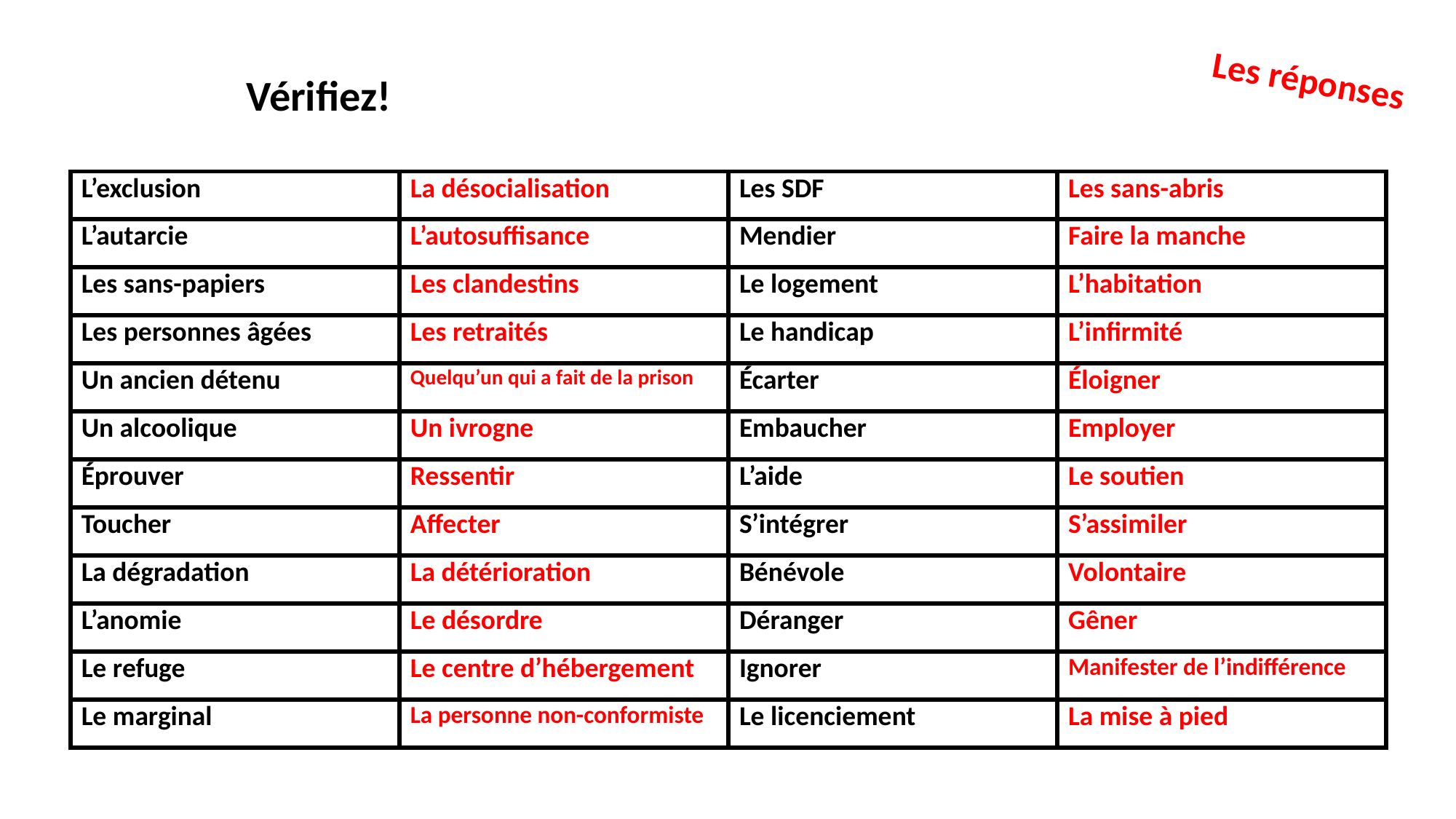

Les réponses
Vérifiez!
| L’exclusion | La désocialisation | Les SDF | Les sans-abris |
| --- | --- | --- | --- |
| L’autarcie | L’autosuffisance | Mendier | Faire la manche |
| Les sans-papiers | Les clandestins | Le logement | L’habitation |
| Les personnes âgées | Les retraités | Le handicap | L’infirmité |
| Un ancien détenu | Quelqu’un qui a fait de la prison | Écarter | Éloigner |
| Un alcoolique | Un ivrogne | Embaucher | Employer |
| Éprouver | Ressentir | L’aide | Le soutien |
| Toucher | Affecter | S’intégrer | S’assimiler |
| La dégradation | La détérioration | Bénévole | Volontaire |
| L’anomie | Le désordre | Déranger | Gêner |
| Le refuge | Le centre d’hébergement | Ignorer | Manifester de l’indifférence |
| Le marginal | La personne non-conformiste | Le licenciement | La mise à pied |